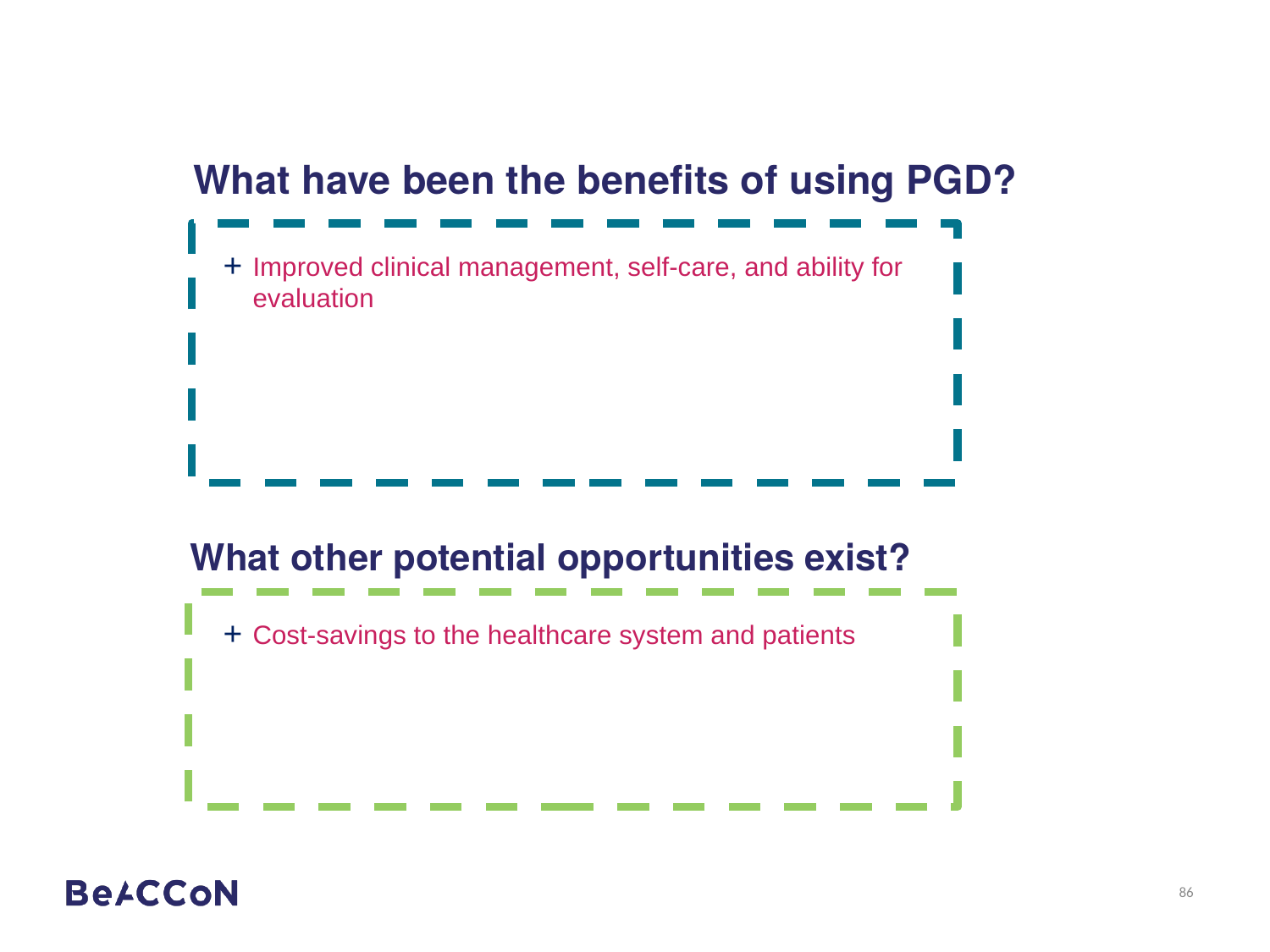

# What have been the benefits of using PGD?

Improved clinical management, self-care, and ability for evaluation

What other potential opportunities exist?

Cost-savings to the healthcare system and patients

86